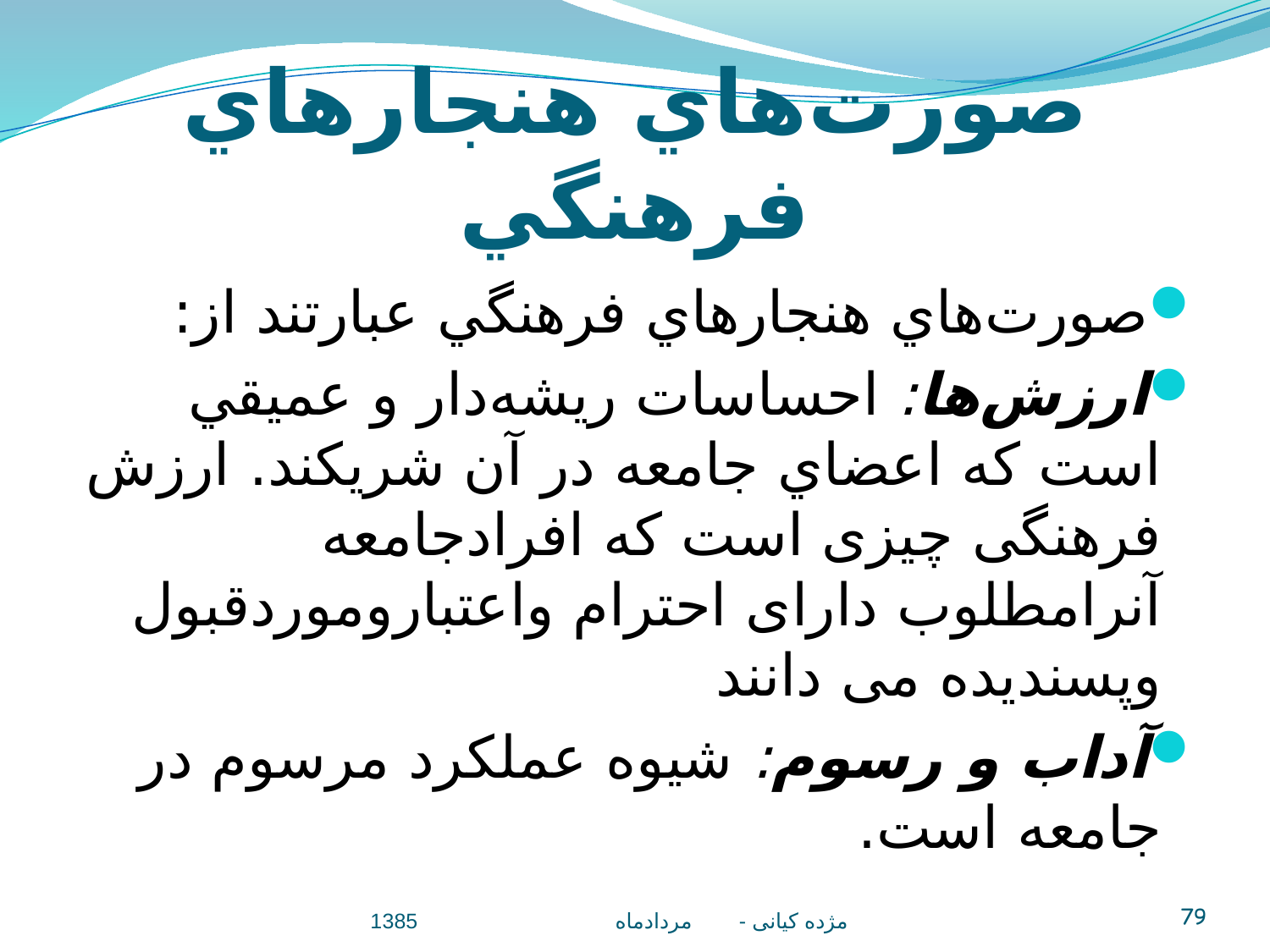

# صورت‌هاي هنجارهاي فرهنگي
صورت‌هاي هنجارهاي فرهنگي عبارتند از:
ارزش‌ها: احساسات ريشه‌دار و عميقي است كه اعضاي جامعه در آن شريكند. ارزش فرهنگی چیزی است که افرادجامعه آنرامطلوب دارای احترام واعتباروموردقبول وپسندیده می دانند
آداب و رسوم: شيوه عملكرد مرسوم در جامعه است.
مژده کيانی - مردادماه 1385
79